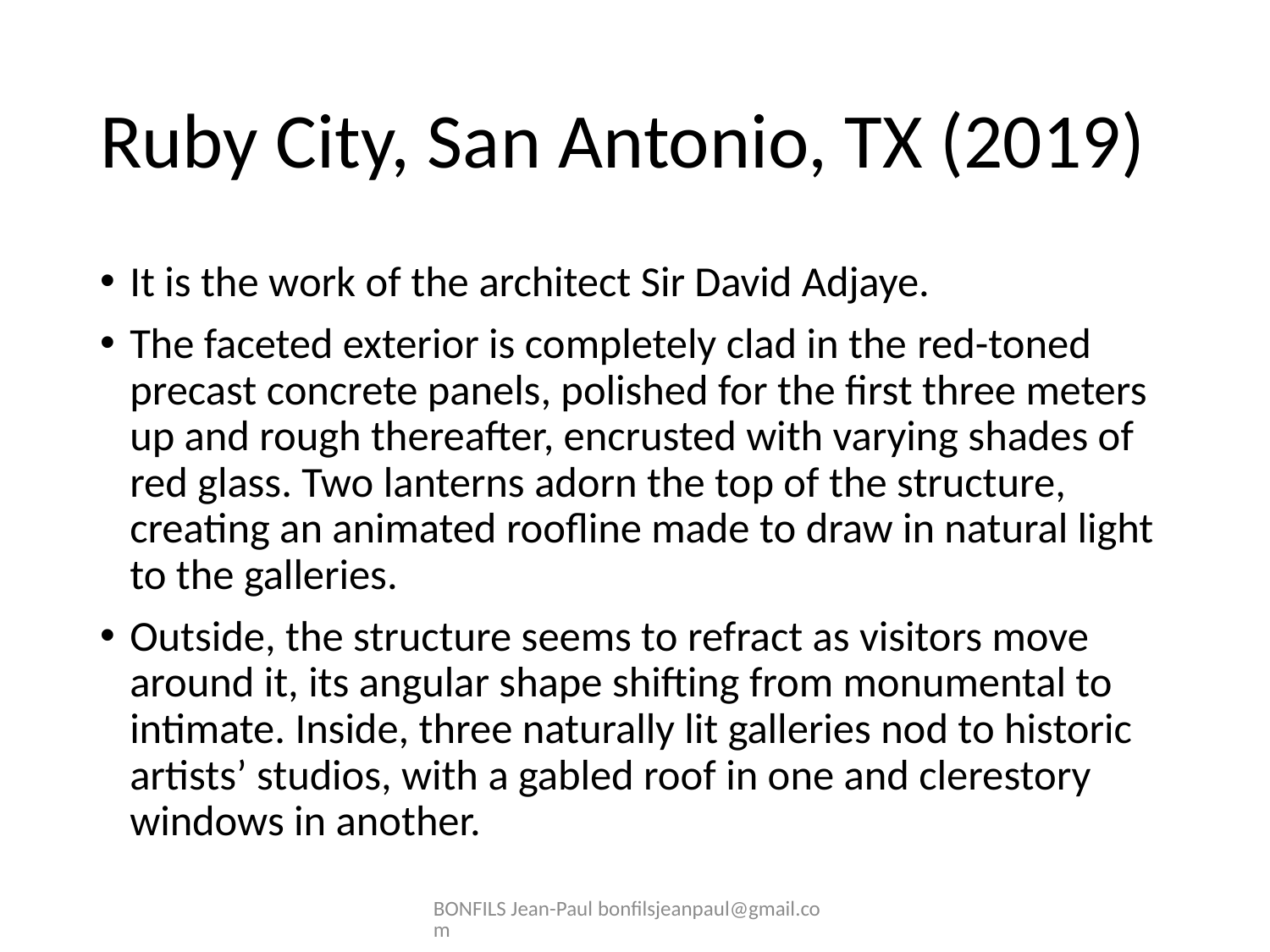

# Ruby City, San Antonio, TX (2019)
It is the work of the architect Sir David Adjaye.
The faceted exterior is completely clad in the red-toned precast concrete panels, polished for the first three meters up and rough thereafter, encrusted with varying shades of red glass. Two lanterns adorn the top of the structure, creating an animated roofline made to draw in natural light to the galleries.
Outside, the structure seems to refract as visitors move around it, its angular shape shifting from monumental to intimate. Inside, three naturally lit galleries nod to historic artists’ studios, with a gabled roof in one and clerestory windows in another.
BONFILS Jean-Paul bonfilsjeanpaul@gmail.com